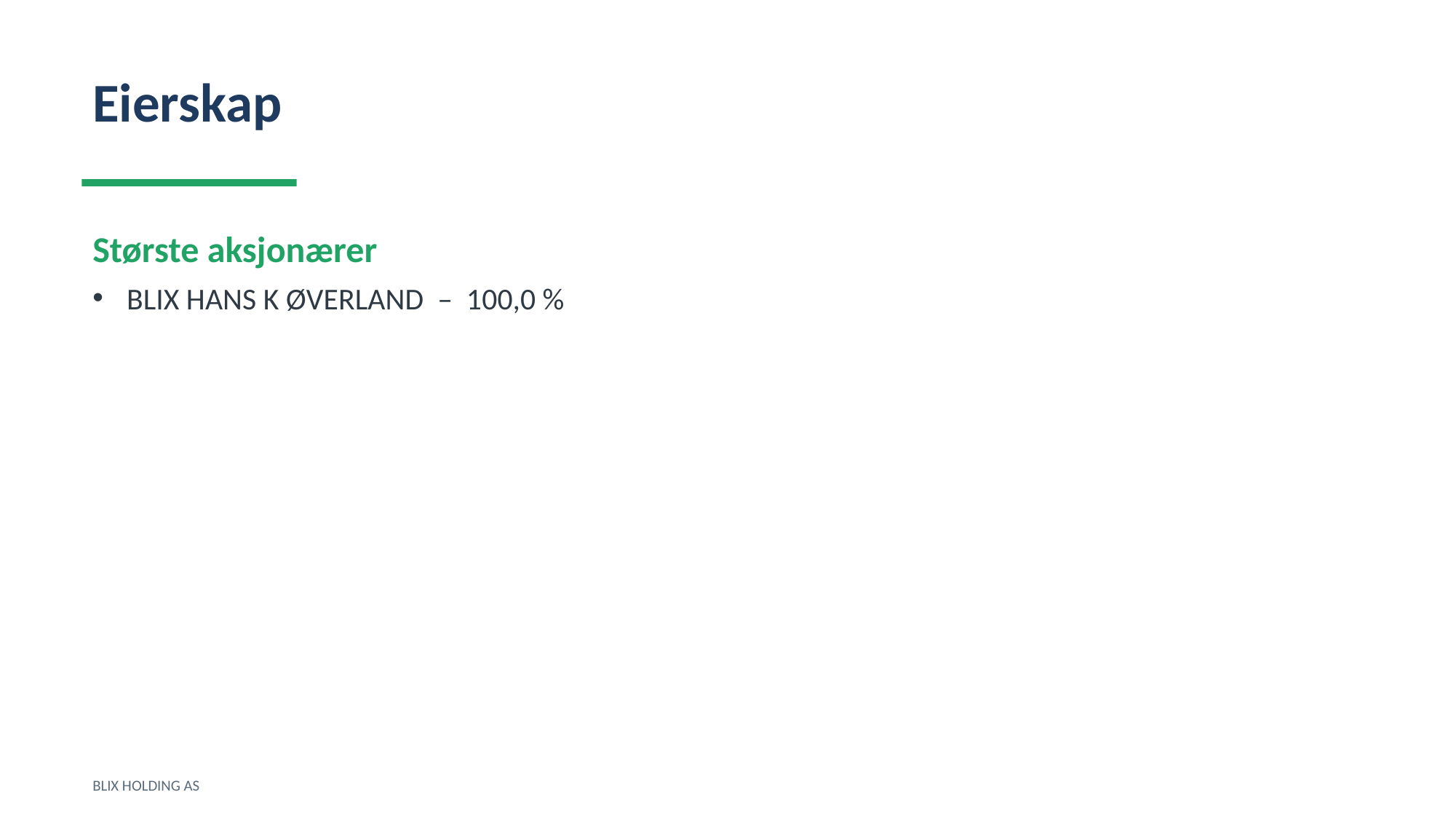

Eierskap

Største aksjonærer
BLIX HANS K ØVERLAND  –  100,0 %
BLIX HOLDING AS